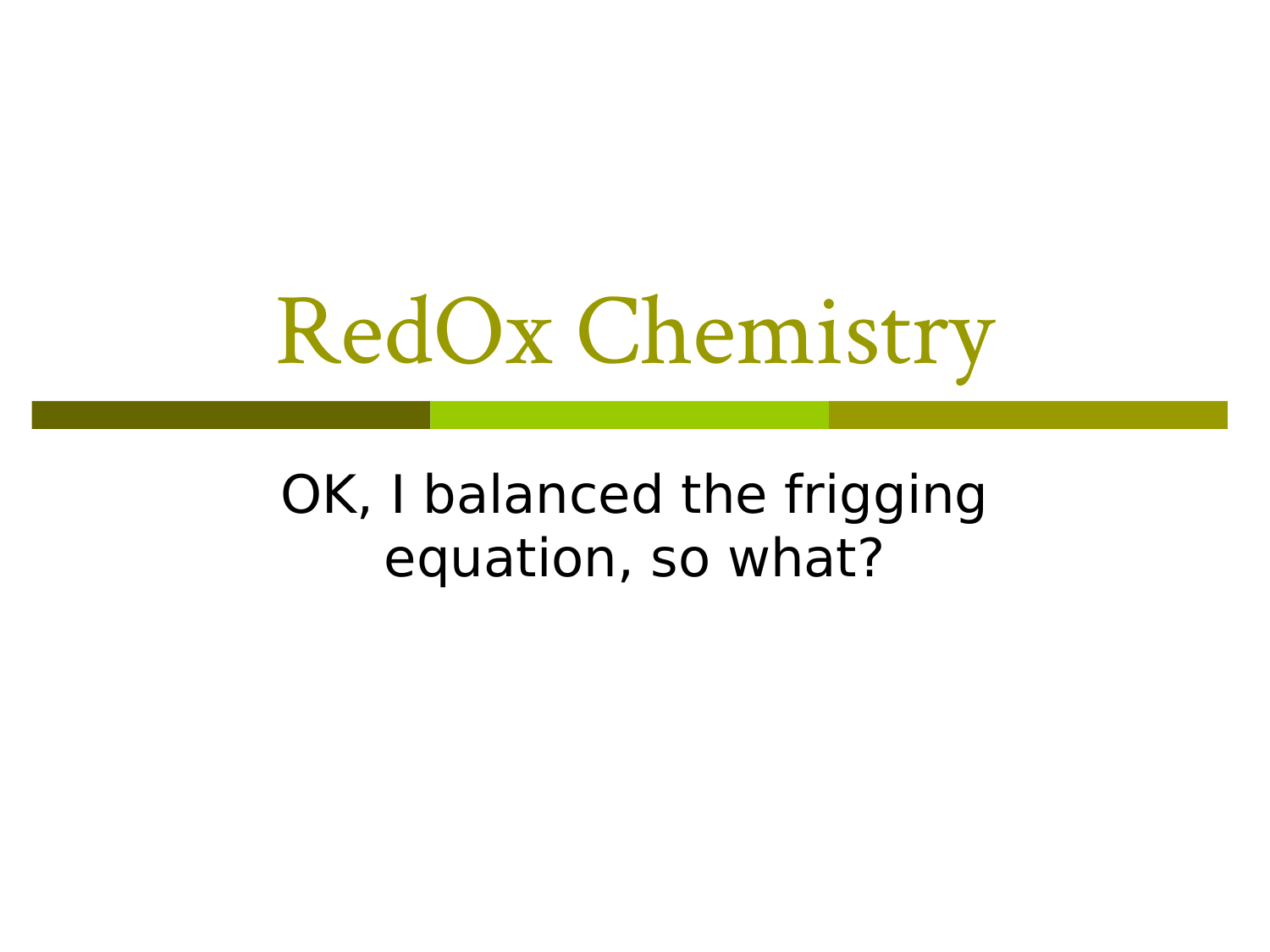

# RedOx Chemistry
OK, I balanced the frigging equation, so what?